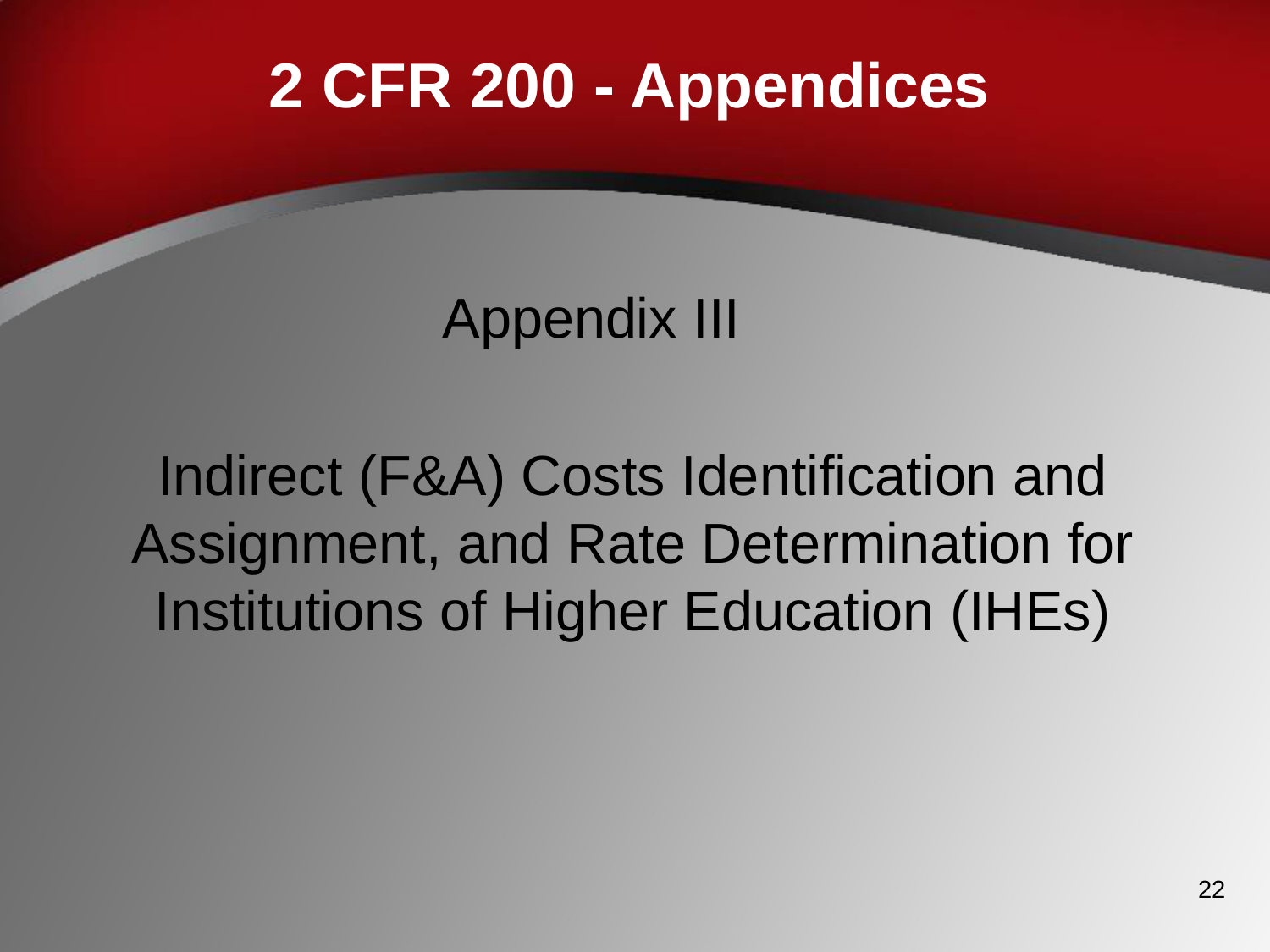

# 2 CFR 200 - Appendices
Appendix III

Indirect (F&A) Costs Identification and Assignment, and Rate Determination for Institutions of Higher Education (IHEs)
22